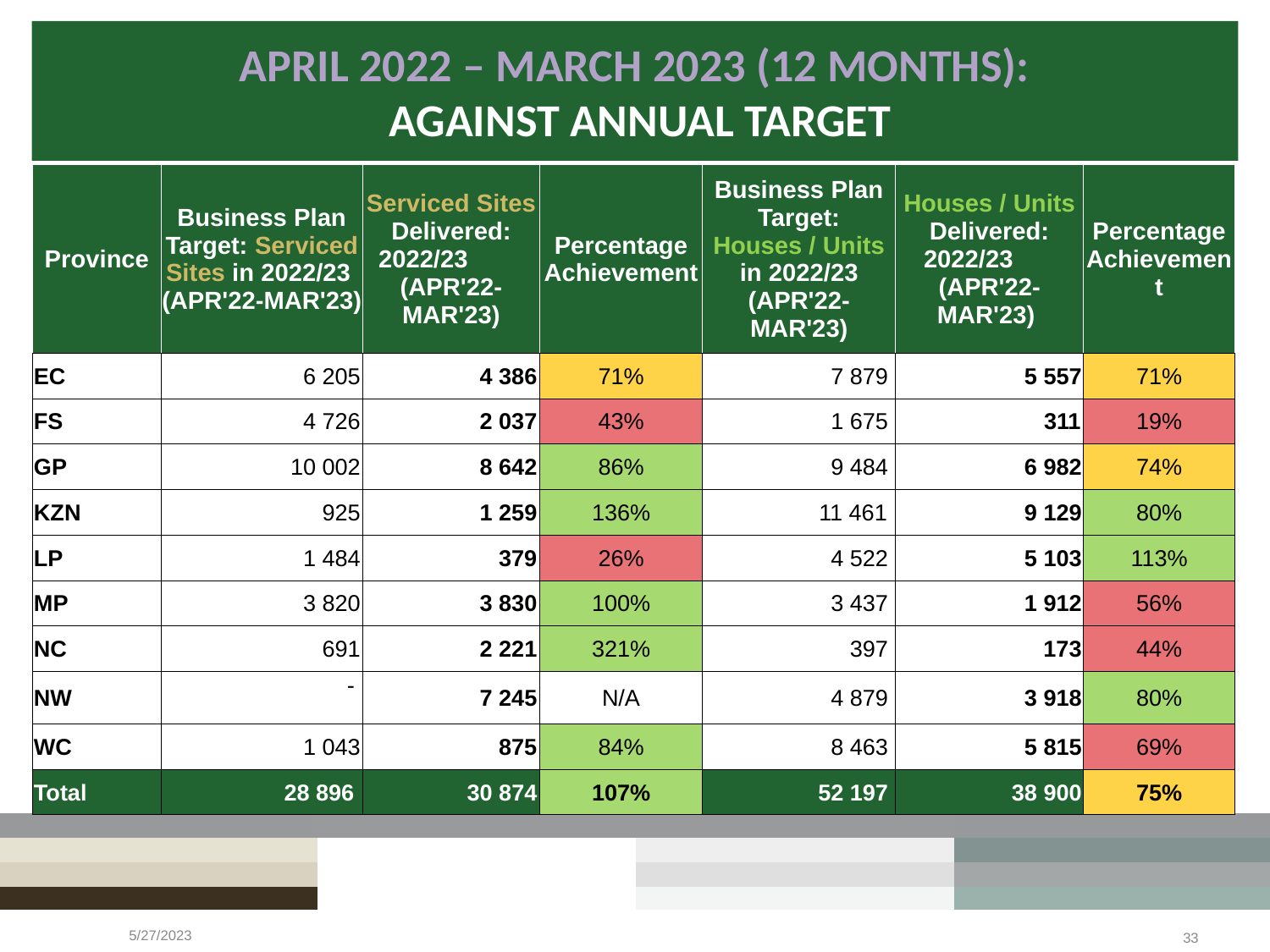

# April 2022 – MARCH 2023 (12 MONTHS): AGAINST ANNUAL TARGET
| Province | Business Plan Target: Serviced Sites in 2022/23 (APR'22-MAR'23) | Serviced Sites Delivered: 2022/23 (APR'22-MAR'23) | Percentage Achievement | Business Plan Target: Houses / Units in 2022/23 (APR'22-MAR'23) | Houses / Units Delivered: 2022/23 (APR'22-MAR'23) | Percentage Achievement |
| --- | --- | --- | --- | --- | --- | --- |
| EC | 6 205 | 4 386 | 71% | 7 879 | 5 557 | 71% |
| FS | 4 726 | 2 037 | 43% | 1 675 | 311 | 19% |
| GP | 10 002 | 8 642 | 86% | 9 484 | 6 982 | 74% |
| KZN | 925 | 1 259 | 136% | 11 461 | 9 129 | 80% |
| LP | 1 484 | 379 | 26% | 4 522 | 5 103 | 113% |
| MP | 3 820 | 3 830 | 100% | 3 437 | 1 912 | 56% |
| NC | 691 | 2 221 | 321% | 397 | 173 | 44% |
| NW | - | 7 245 | N/A | 4 879 | 3 918 | 80% |
| WC | 1 043 | 875 | 84% | 8 463 | 5 815 | 69% |
| Total | 28 896 | 30 874 | 107% | 52 197 | 38 900 | 75% |

5/27/2023
33